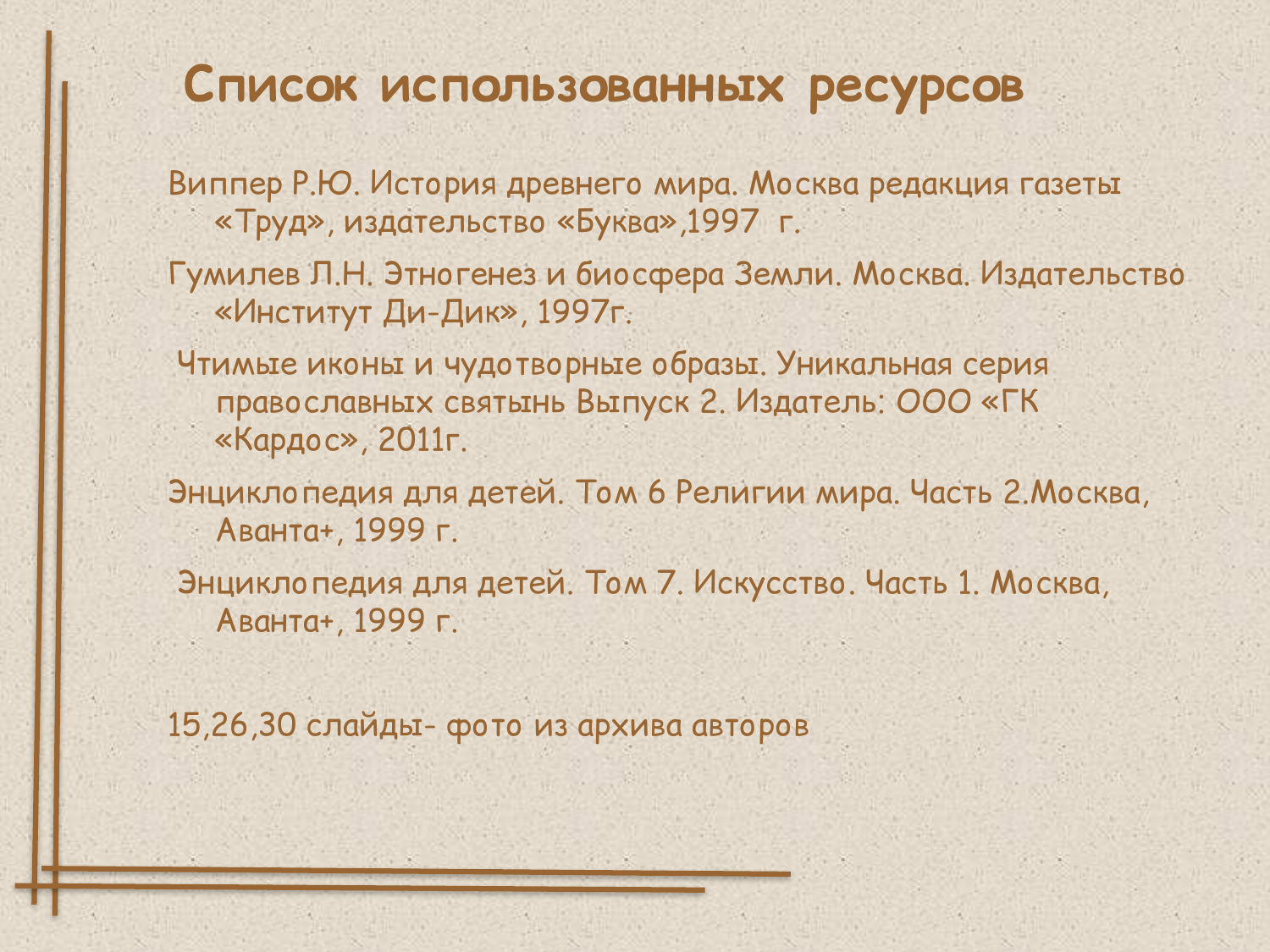

# Список использованных ресурсов
Виппер Р.Ю. История древнего мира. Москва редакция газеты «Труд», издательство «Буква»,1997  г.
Гумилев Л.Н. Этногенез и биосфера Земли. Москва. Издательство «Институт Ди-Дик», 1997г.
 Чтимые иконы и чудотворные образы. Уникальная серия православных святынь Выпуск 2. Издатель: ООО «ГК «Кардос», 2011г.
Энциклопедия для детей. Том 6 Религии мира. Часть 2.Москва, Аванта+, 1999 г.
 Энциклопедия для детей. Том 7. Искусство. Часть 1. Москва, Аванта+, 1999 г.

15,26,30 слайды- фото из архива авторов